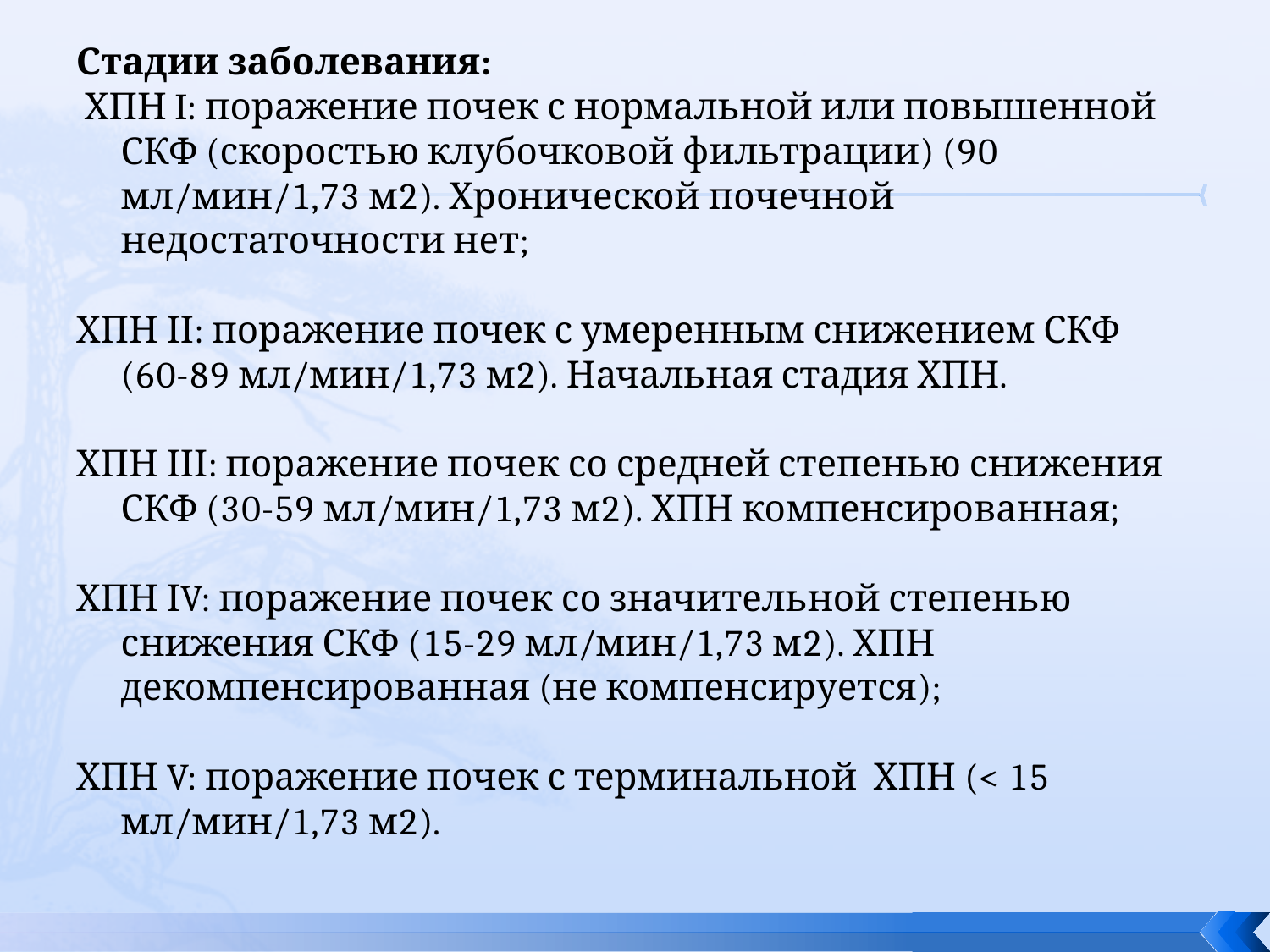

Стадии заболевания:
 ХПН I: поражение почек с нормальной или повышенной СКФ (скоростью клубочковой фильтрации) (90 мл/мин/1,73 м2). Хронической почечной недостаточности нет;
ХПН ІІ: поражение почек с умеренным снижением СКФ (60-89 мл/мин/1,73 м2). Начальная стадия ХПН.
ХПН ІІІ: поражение почек со средней степенью снижения СКФ (30-59 мл/мин/1,73 м2). ХПН компенсированная;
ХПН ІV: поражение почек со значительной степенью снижения СКФ (15-29 мл/мин/1,73 м2). ХПН декомпенсированная (не компенсируется);
ХПН V: поражение почек с терминальной  ХПН (< 15 мл/мин/1,73 м2).